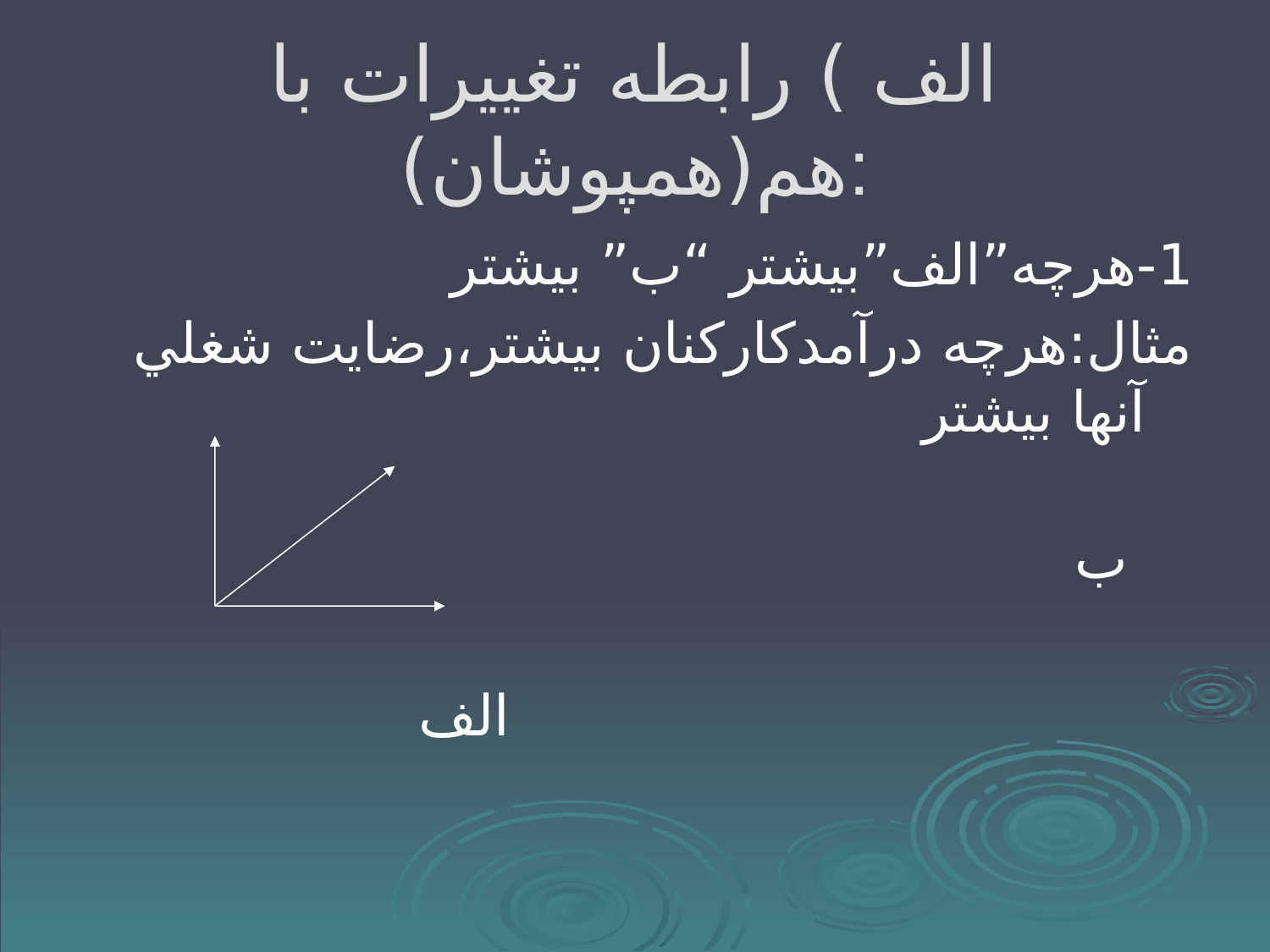

# الف ) رابطه تغييرات با هم(همپوشان):
1-هرچه”الف”بيشتر “ب” بيشتر
مثال:هرچه درآمدكاركنان بيشتر،رضايت شغلي آنها بيشتر
                                                                ب

                                      الف